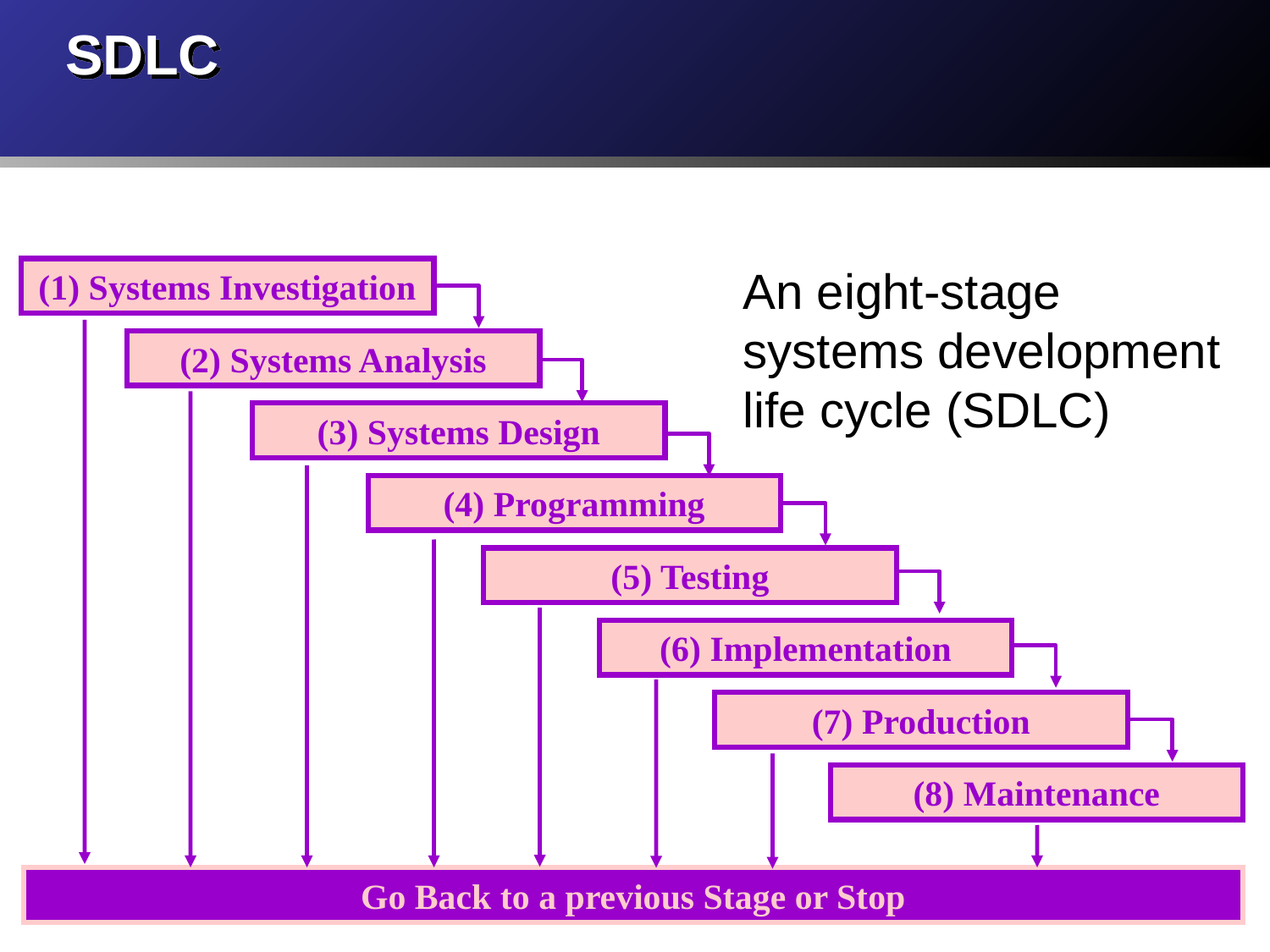

# SDLC
An eight-stage systems development life cycle (SDLC)
(1) Systems Investigation

(2) Systems Analysis

(3) Systems Design

(4) Programming

(5) Testing

(6) Implementation

(7) Production

(8) Maintenance

Go Back to a previous Stage or Stop